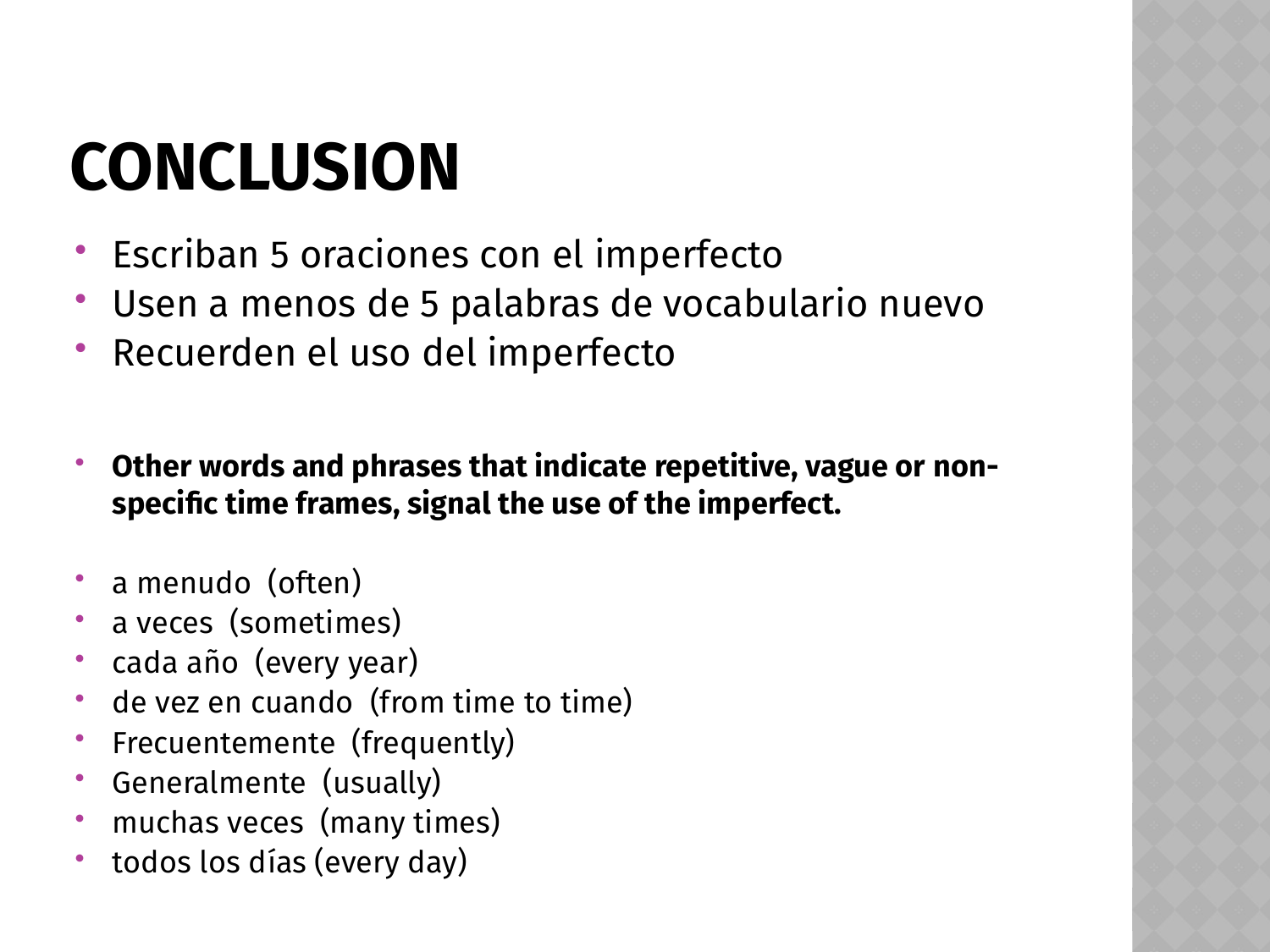

# Conclusion
Escriban 5 oraciones con el imperfecto
Usen a menos de 5 palabras de vocabulario nuevo
Recuerden el uso del imperfecto

Other words and phrases that indicate repetitive, vague or non-specific time frames, signal the use of the imperfect.

a menudo  (often)
a veces  (sometimes)
cada año  (every year)
de vez en cuando  (from time to time)
Frecuentemente  (frequently)
Generalmente  (usually)
muchas veces  (many times)
todos los días (every day)